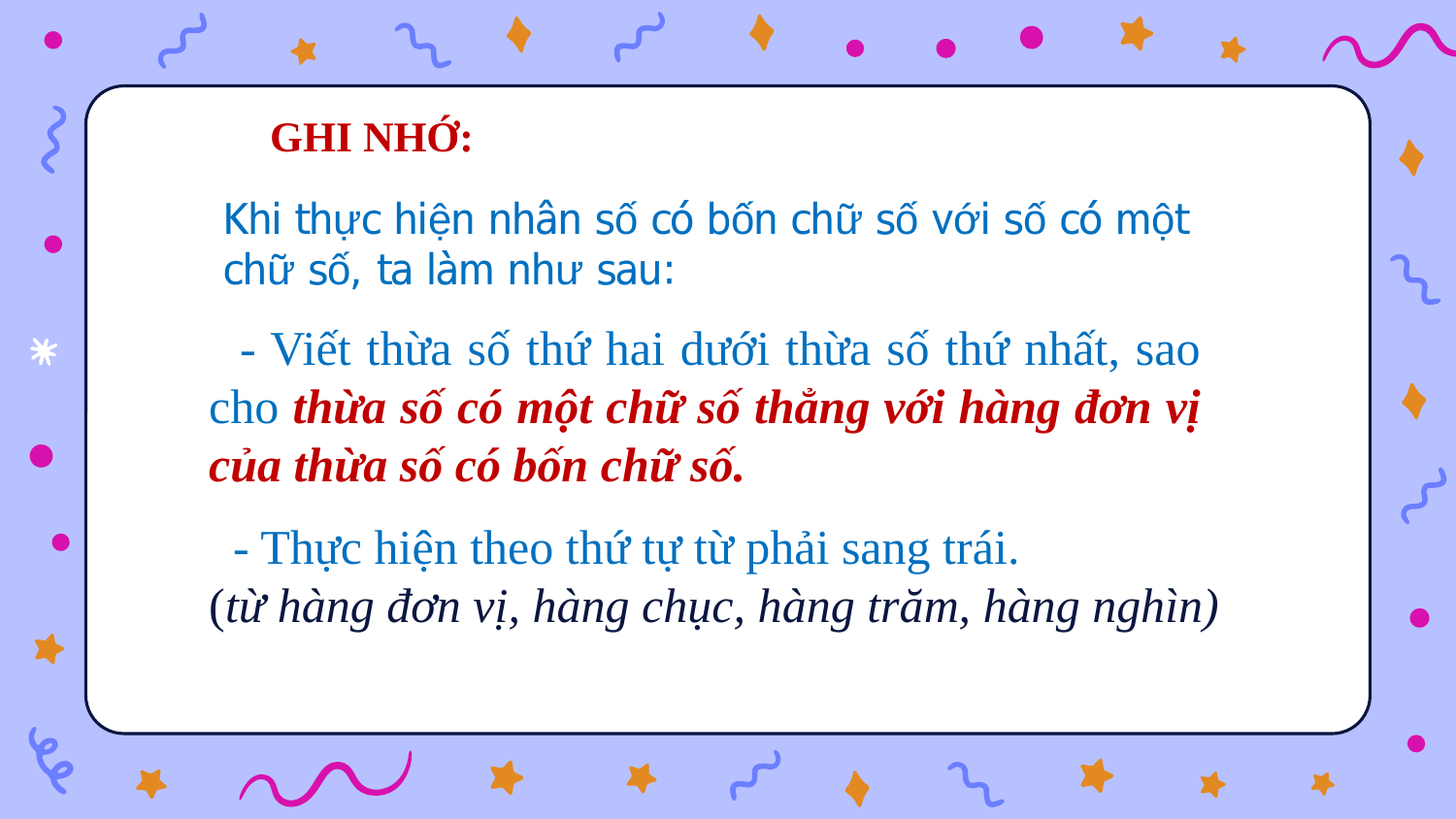

GHI NHỚ:
Khi thực hiện nhân số có bốn chữ số với số có một chữ số, ta làm như sau:
  - Viết thừa số thứ hai dưới thừa số thứ nhất, sao cho thừa số có một chữ số thẳng với hàng đơn vị của thừa số có bốn chữ số.
  - Thực hiện theo thứ tự từ phải sang trái.               (từ hàng đơn vị, hàng chục, hàng trăm, hàng nghìn)